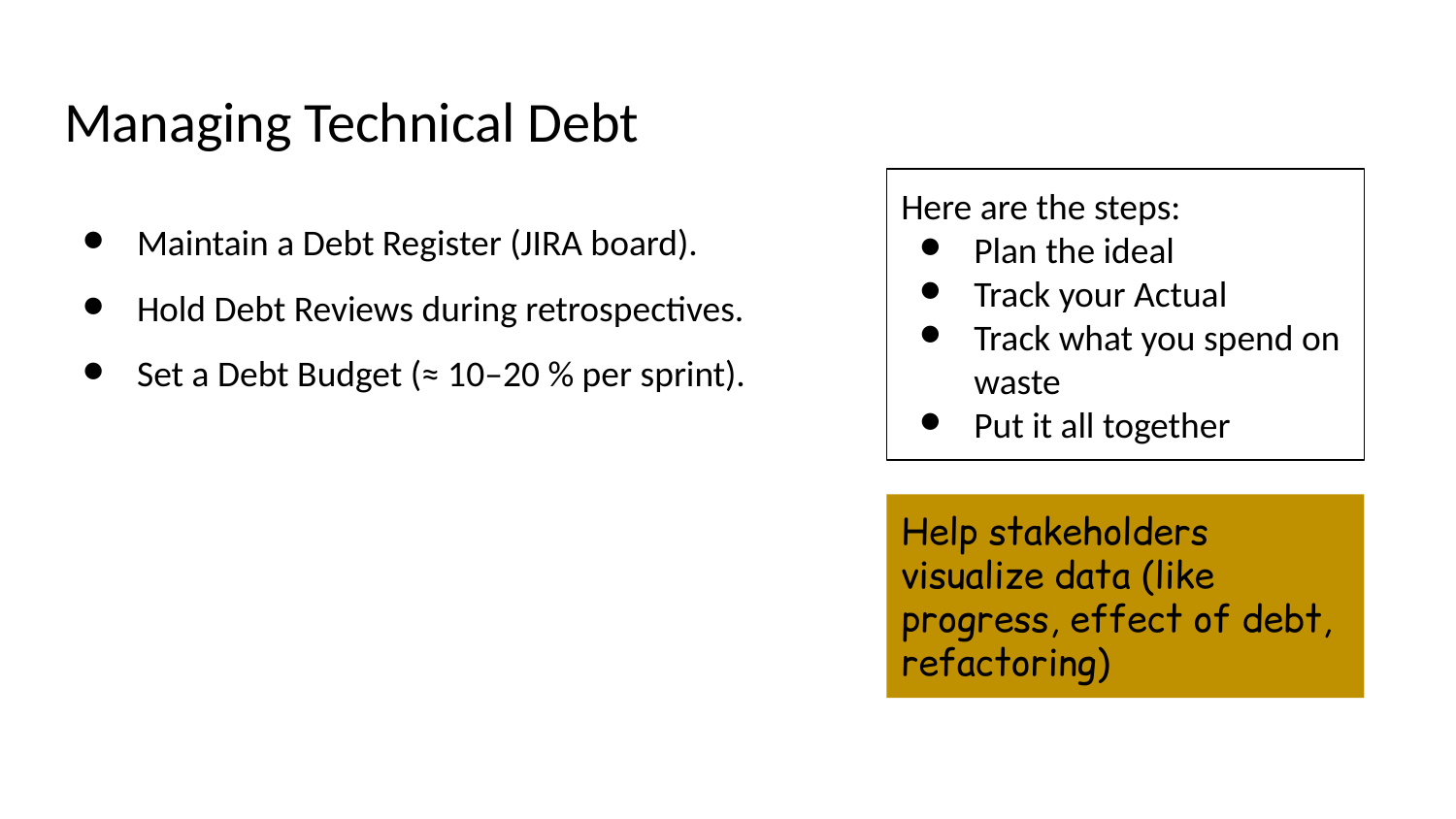

# Managing Technical Debt
Here are the steps:
Plan the ideal
Track your Actual
Track what you spend on waste
Put it all together
Maintain a Debt Register (JIRA board).
Hold Debt Reviews during retrospectives.
Set a Debt Budget (≈ 10–20 % per sprint).
Help stakeholders visualize data (like progress, effect of debt, refactoring)